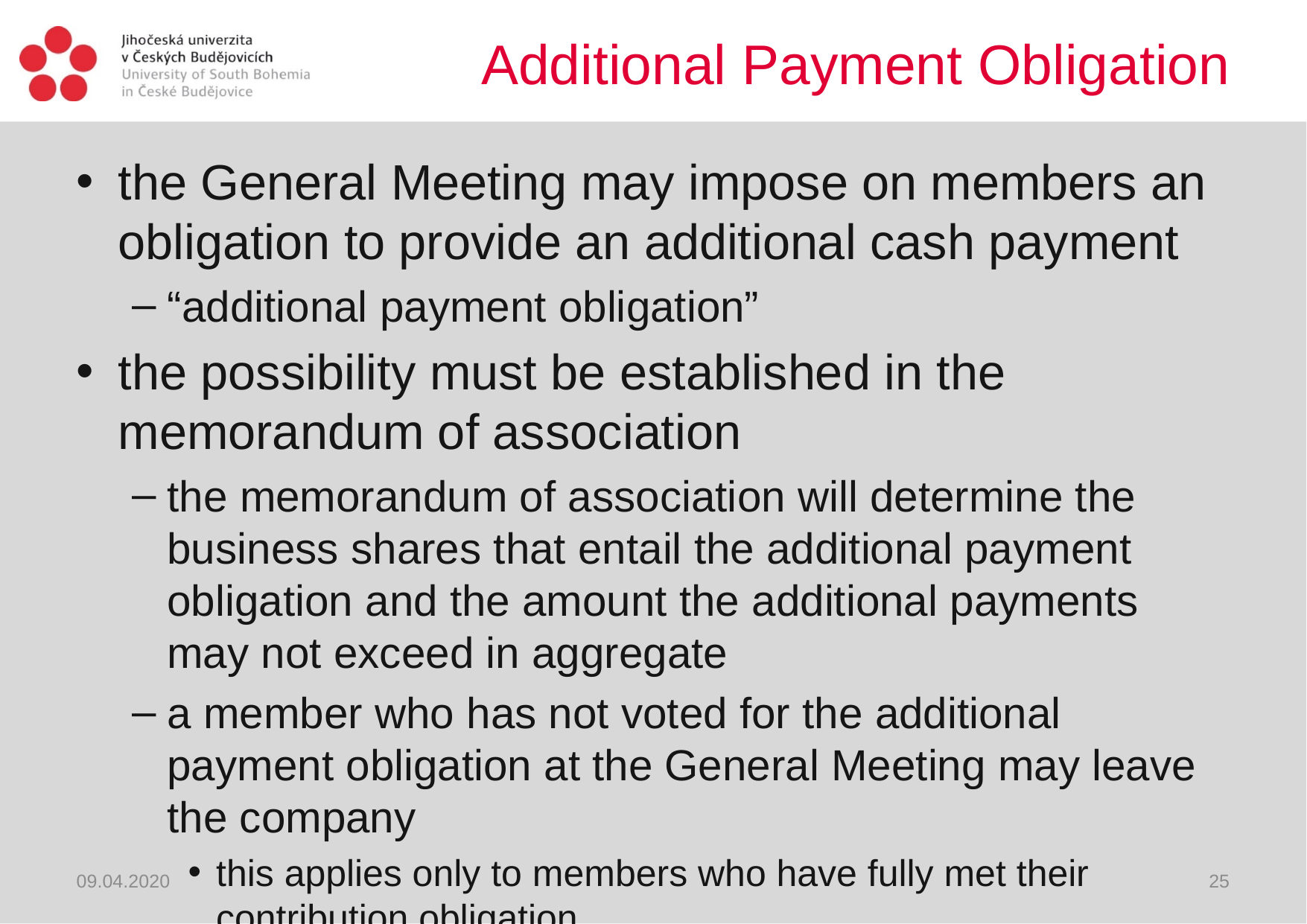

# Additional Payment Obligation
the General Meeting may impose on members an obligation to provide an additional cash payment
“additional payment obligation”
the possibility must be established in the memorandum of association
the memorandum of association will determine the business shares that entail the additional payment obligation and the amount the additional payments may not exceed in aggregate
a member who has not voted for the additional payment obligation at the General Meeting may leave the company
this applies only to members who have fully met their contribution obligation
09.04.2020
25